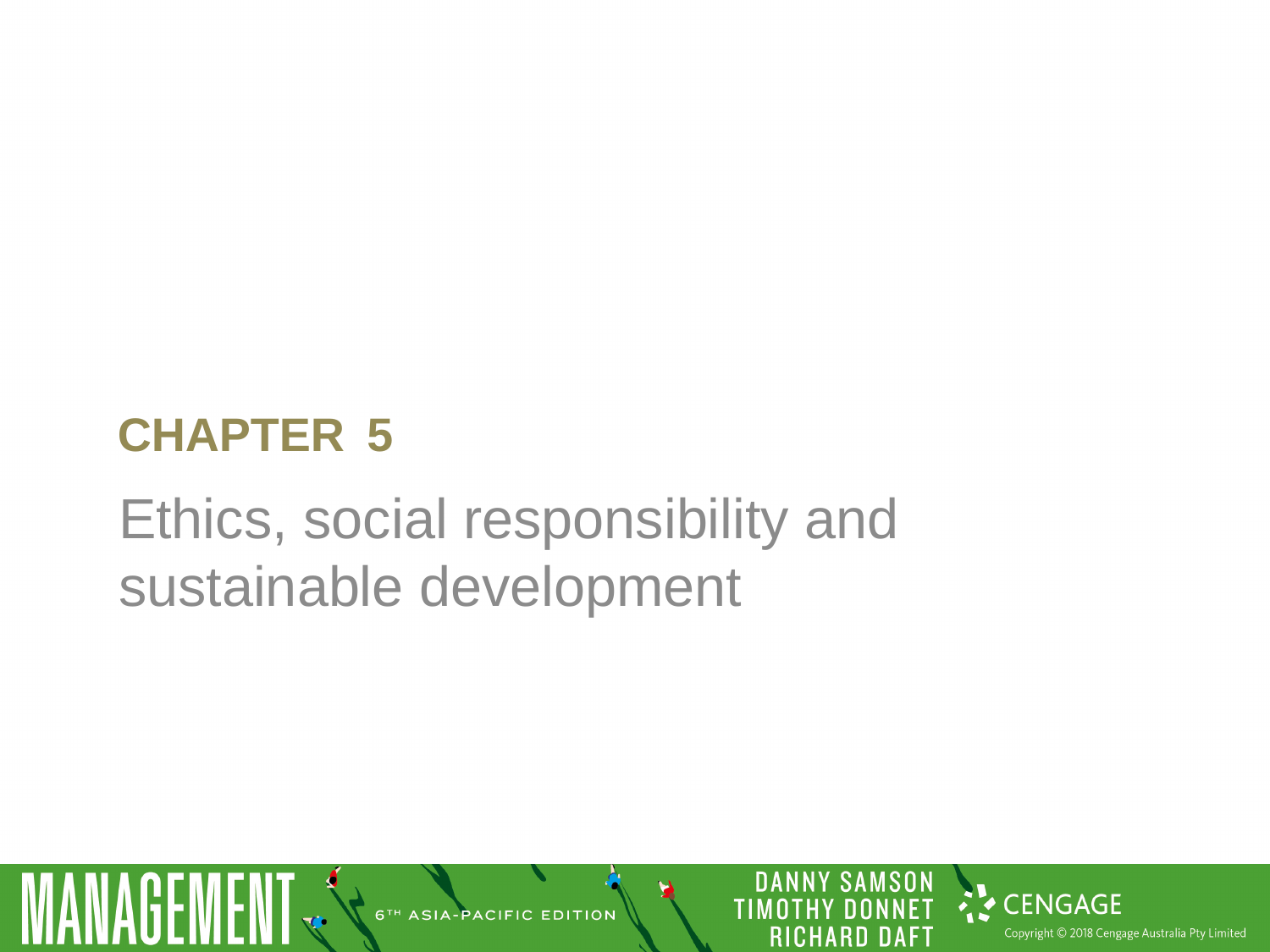

Chapter 5
Ethics, social responsibility and sustainable development